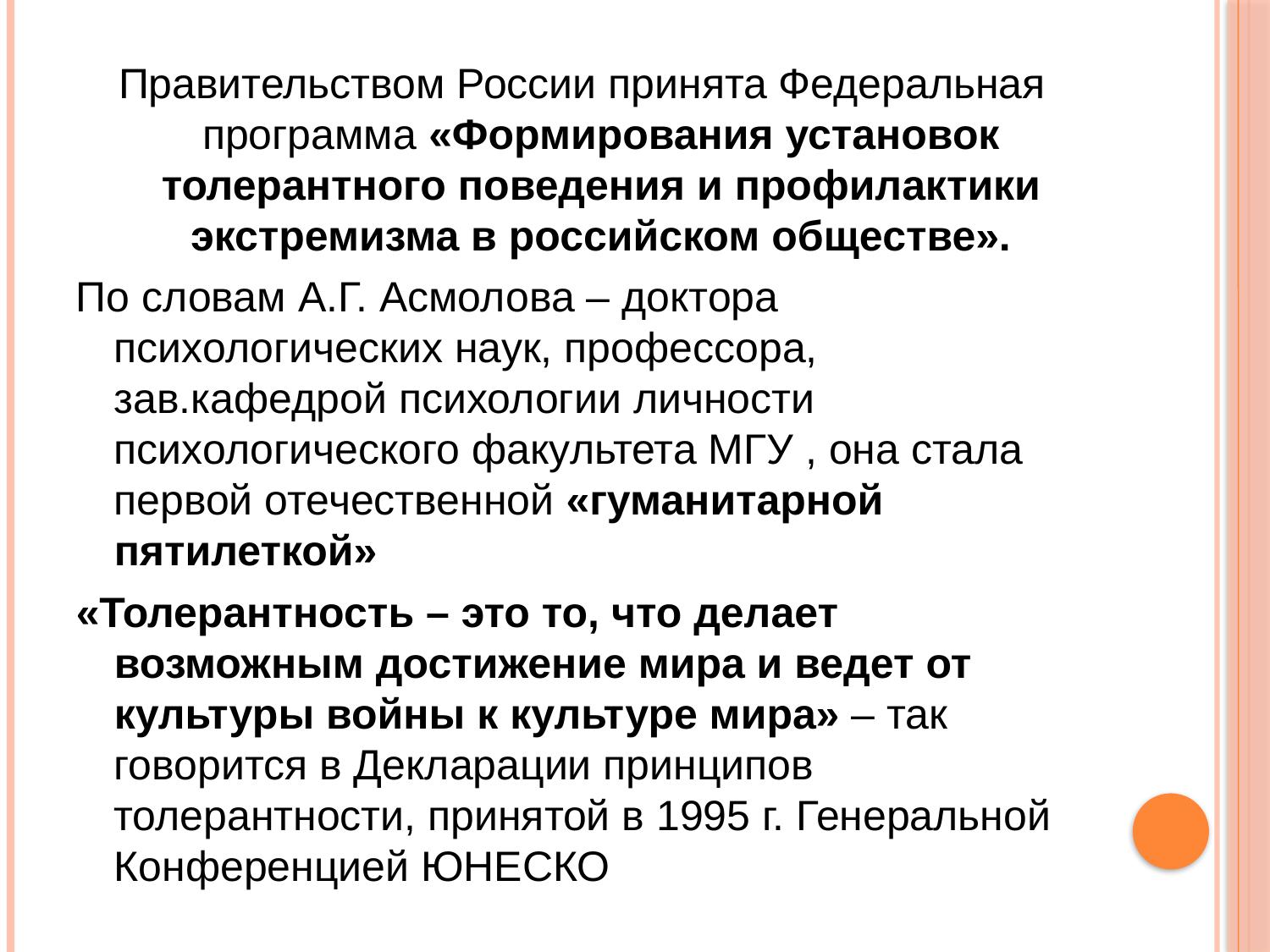

Правительством России принята Федеральная программа «Формирования установок толерантного поведения и профилактики экстремизма в российском обществе».
По словам А.Г. Асмолова – доктора психологических наук, профессора, зав.кафедрой психологии личности психологического факультета МГУ , она стала первой отечественной «гуманитарной пятилеткой»
«Толерантность – это то, что делает возможным достижение мира и ведет от культуры войны к культуре мира» – так говорится в Декларации принципов толерантности, принятой в 1995 г. Генеральной Конференцией ЮНЕСКО